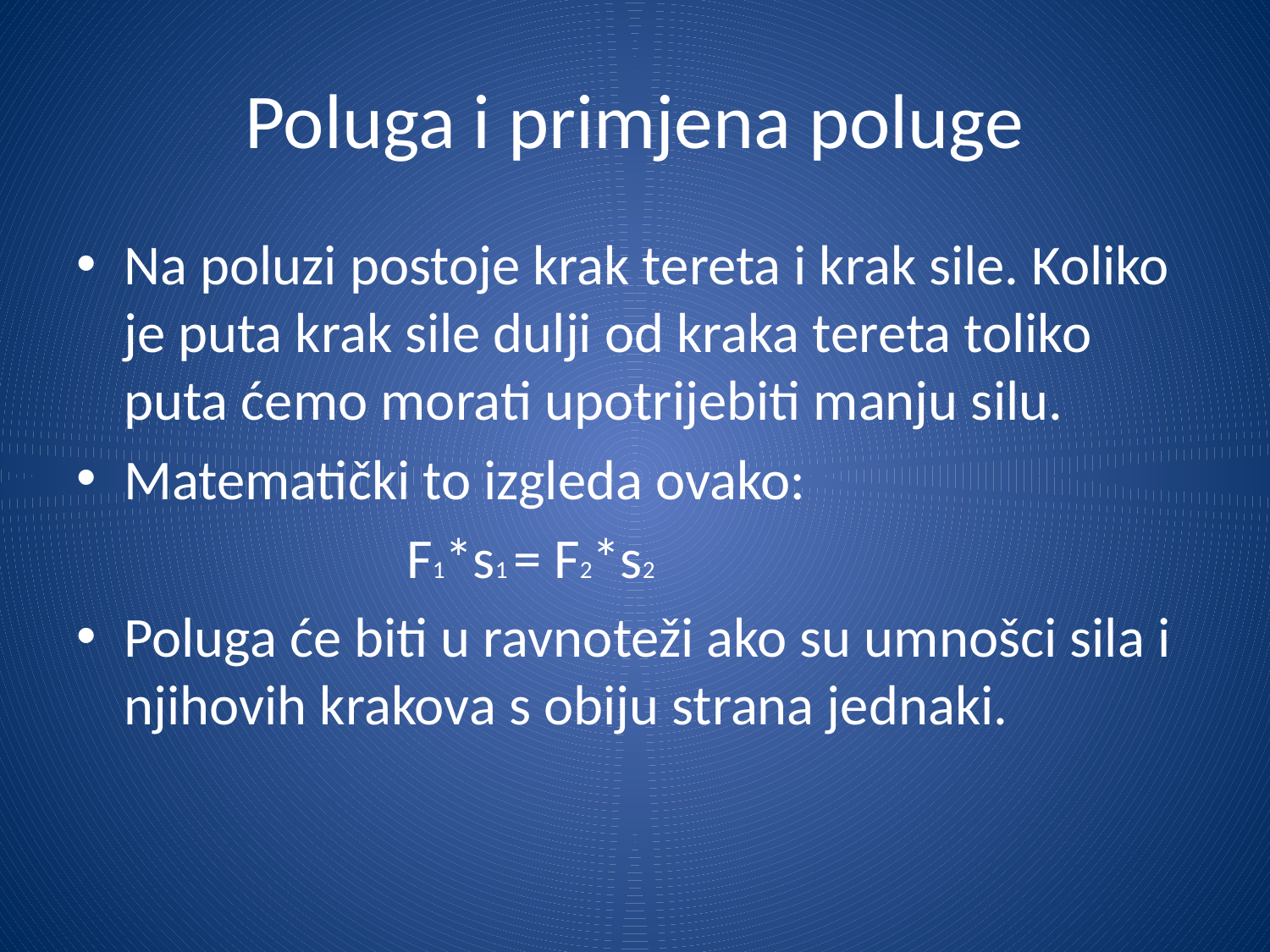

# Poluga i primjena poluge
Na poluzi postoje krak tereta i krak sile. Koliko je puta krak sile dulji od kraka tereta toliko puta ćemo morati upotrijebiti manju silu.
Matematički to izgleda ovako:
                          F1*s1 = F2*s2
Poluga će biti u ravnoteži ako su umnošci sila i njihovih krakova s obiju strana jednaki.